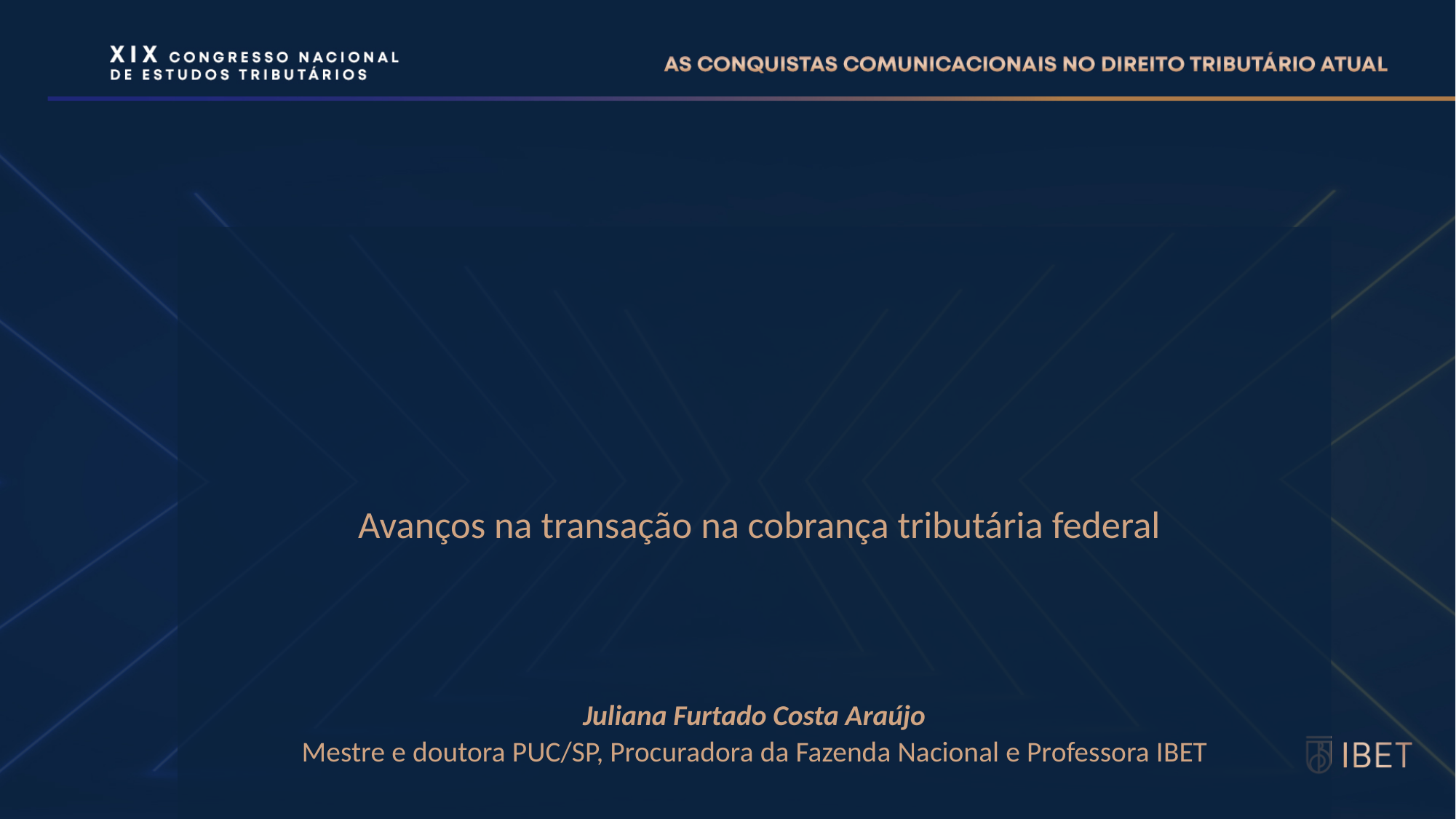

# Avanços na transação na cobrança tributária federal Juliana Furtado Costa Araújo Mestre e doutora PUC/SP, Procuradora da Fazenda Nacional e Professora IBET